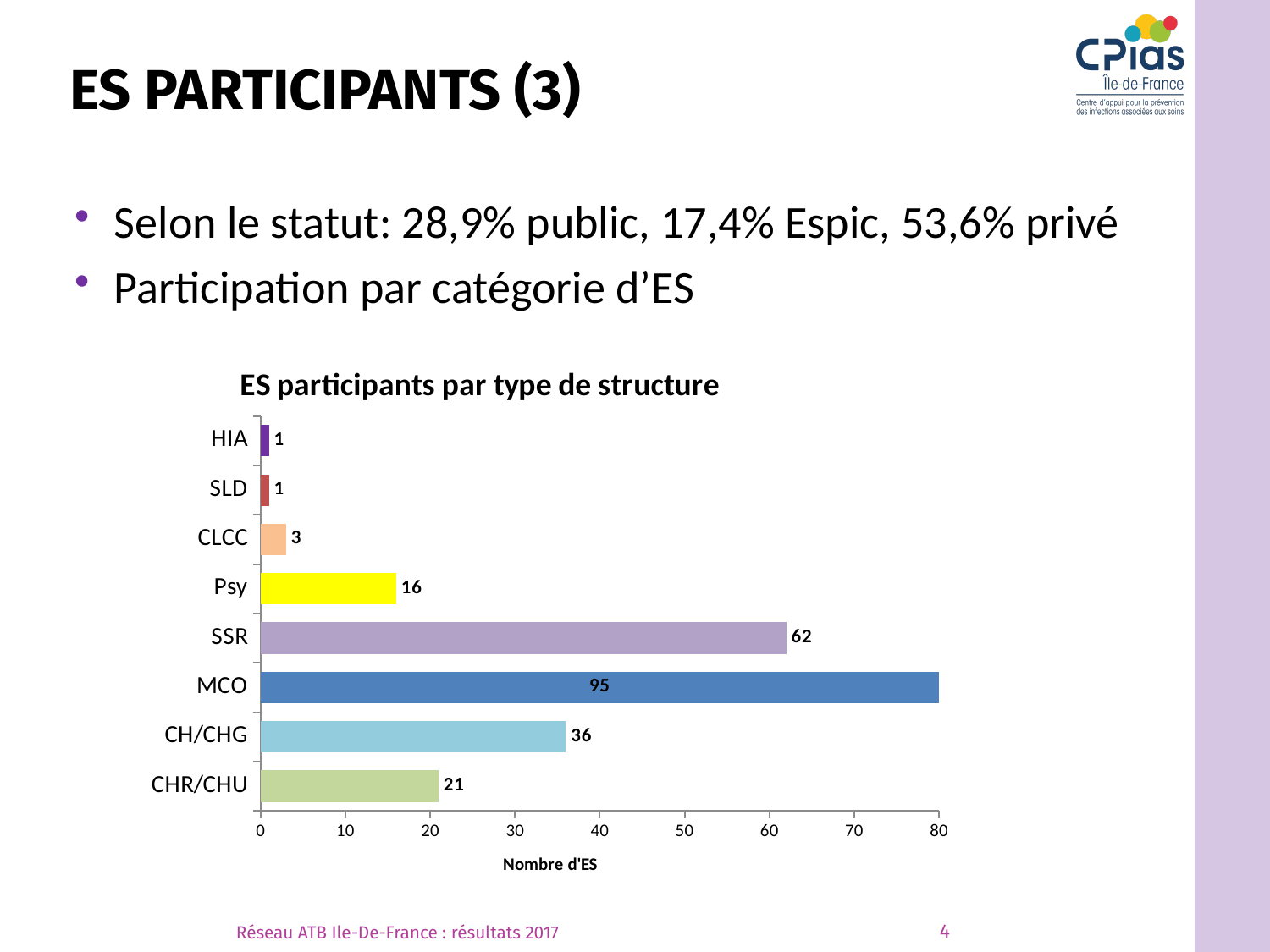

# Es participants (3)
Selon le statut: 28,9% public, 17,4% Espic, 53,6% privé
Participation par catégorie d’ES

### Chart: ES participants par type de structure

| Category |  |
|---|---|
| CHR/CHU | 21.0 |
| CH/CHG | 36.0 |
| MCO | 95.0 |
| SSR | 62.0 |
| Psy | 16.0 |
| CLCC | 3.0 |
| SLD | 1.0 |
| HIA | 1.0 |
4
Réseau ATB Ile-De-France : résultats 2017